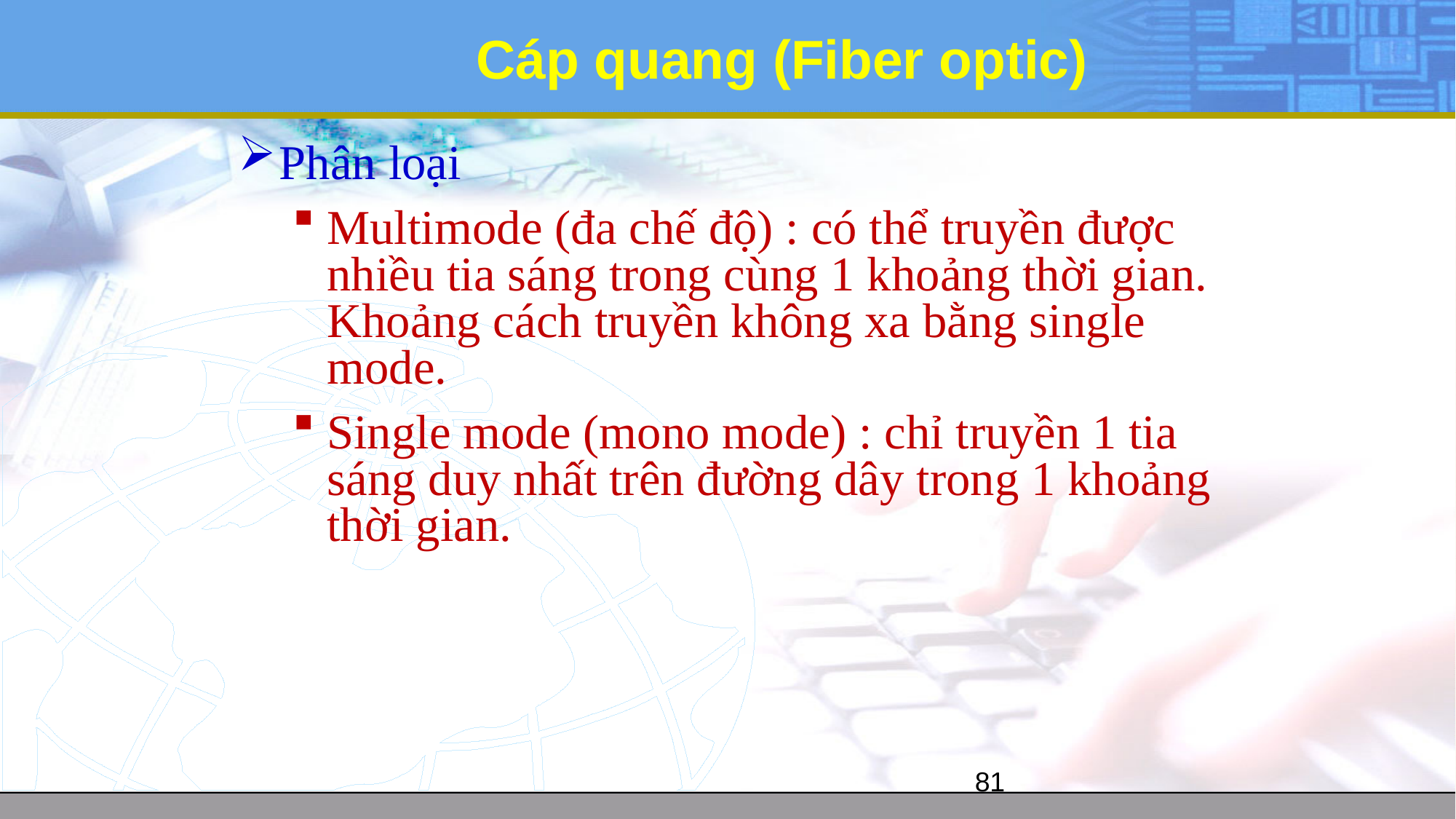

# Cáp quang (Fiber optic)
Phân loại
Multimode (đa chế độ) : có thể truyền được nhiều tia sáng trong cùng 1 khoảng thời gian. Khoảng cách truyền không xa bằng single mode.
Single mode (mono mode) : chỉ truyền 1 tia sáng duy nhất trên đường dây trong 1 khoảng thời gian.
81